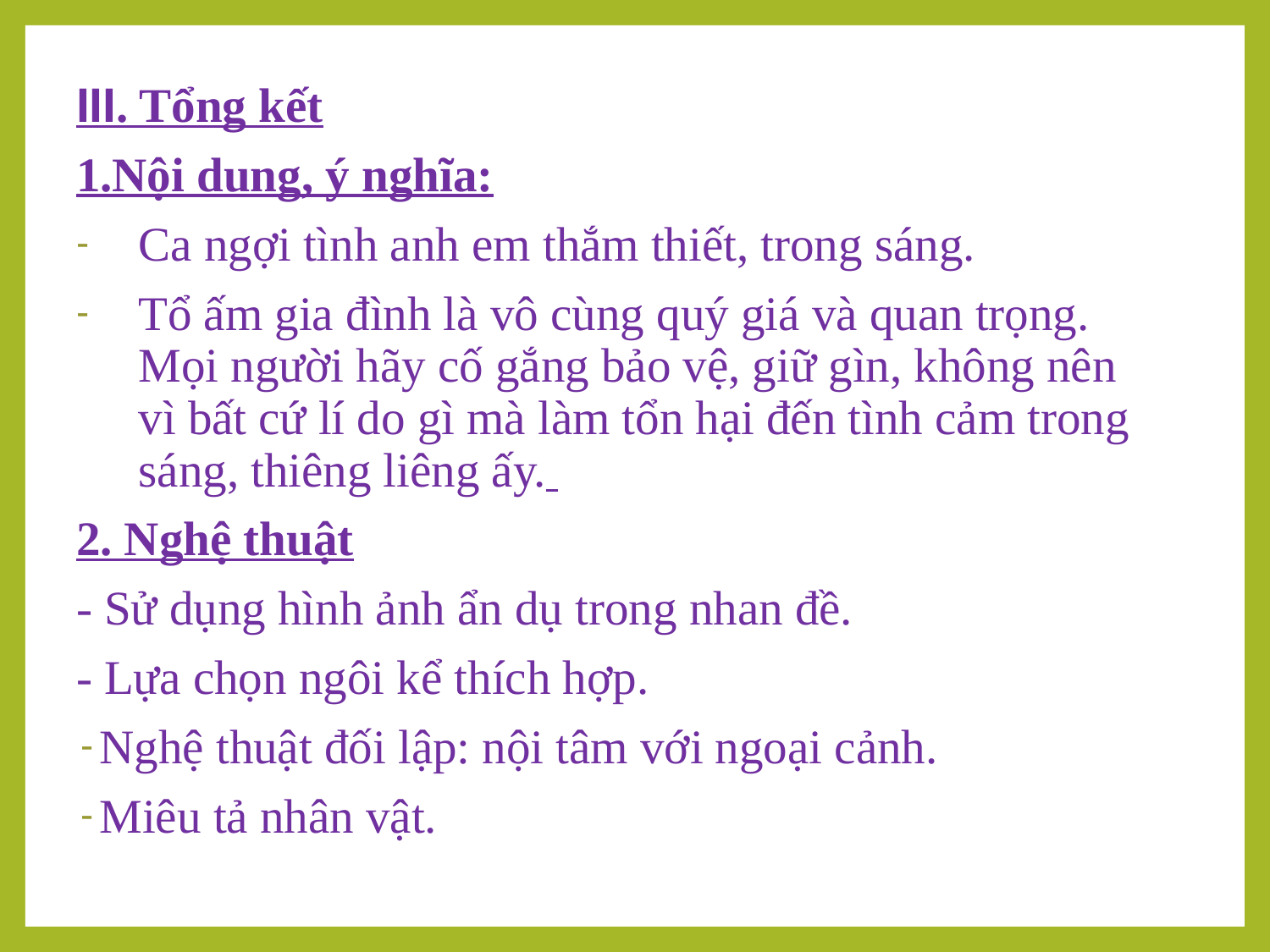

III. Tổng kết
1.Nội dung, ý nghĩa:
Ca ngợi tình anh em thắm thiết, trong sáng.
Tổ ấm gia đình là vô cùng quý giá và quan trọng. Mọi người hãy cố gắng bảo vệ, giữ gìn, không nên vì bất cứ lí do gì mà làm tổn hại đến tình cảm trong sáng, thiêng liêng ấy.
2. Nghệ thuật
- Sử dụng hình ảnh ẩn dụ trong nhan đề.
- Lựa chọn ngôi kể thích hợp.
Nghệ thuật đối lập: nội tâm với ngoại cảnh.
Miêu tả nhân vật.